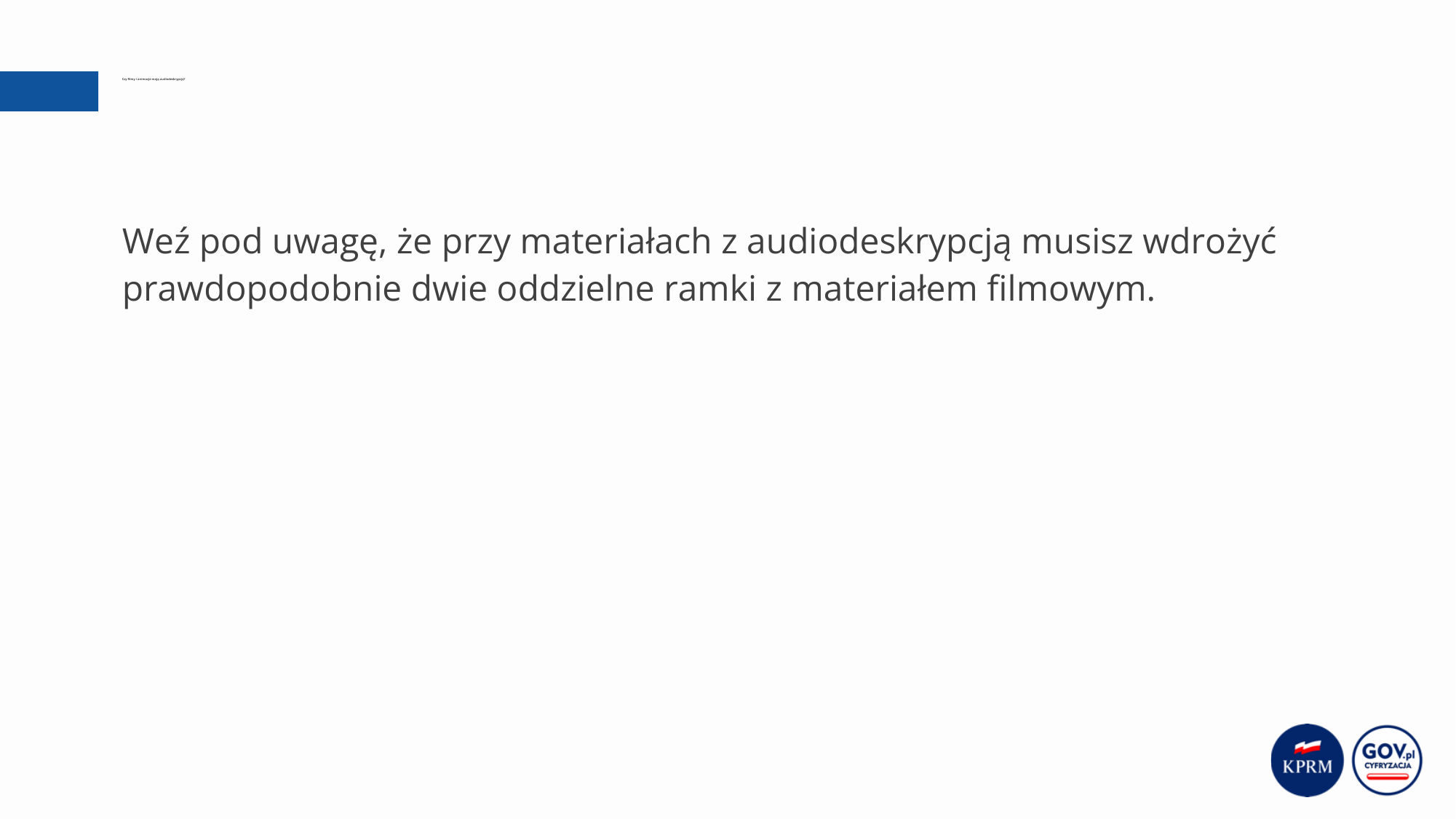

# Czy filmy i animacje mają audiodeskrypcję?
Weź pod uwagę, że przy materiałach z audiodeskrypcją musisz wdrożyć prawdopodobnie dwie oddzielne ramki z materiałem filmowym.